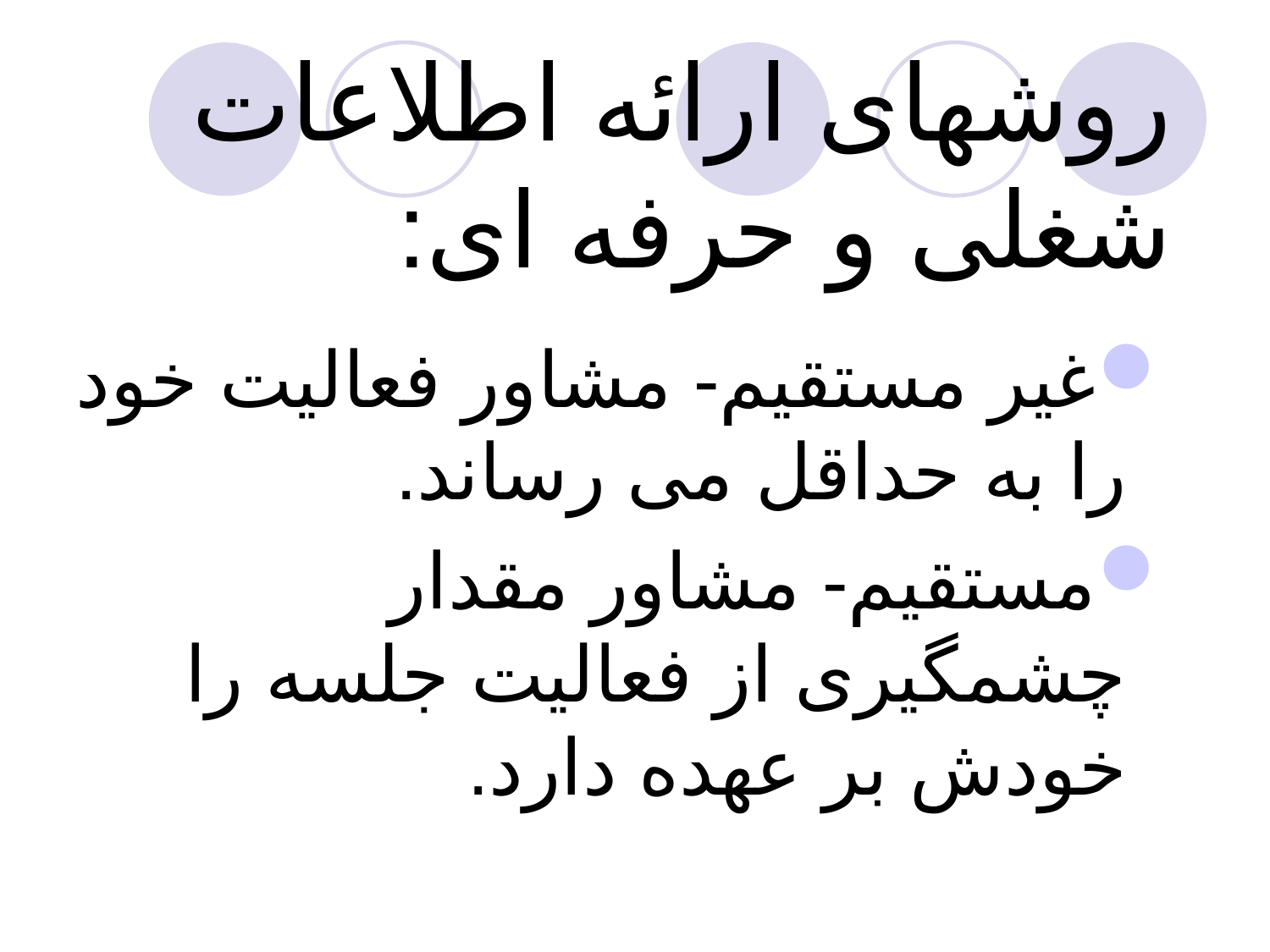

# روشهای ارائه اطلاعات شغلی و حرفه ای:
غیر مستقیم- مشاور فعالیت خود را به حداقل می رساند.
مستقیم- مشاور مقدار چشمگیری از فعالیت جلسه را خودش بر عهده دارد.